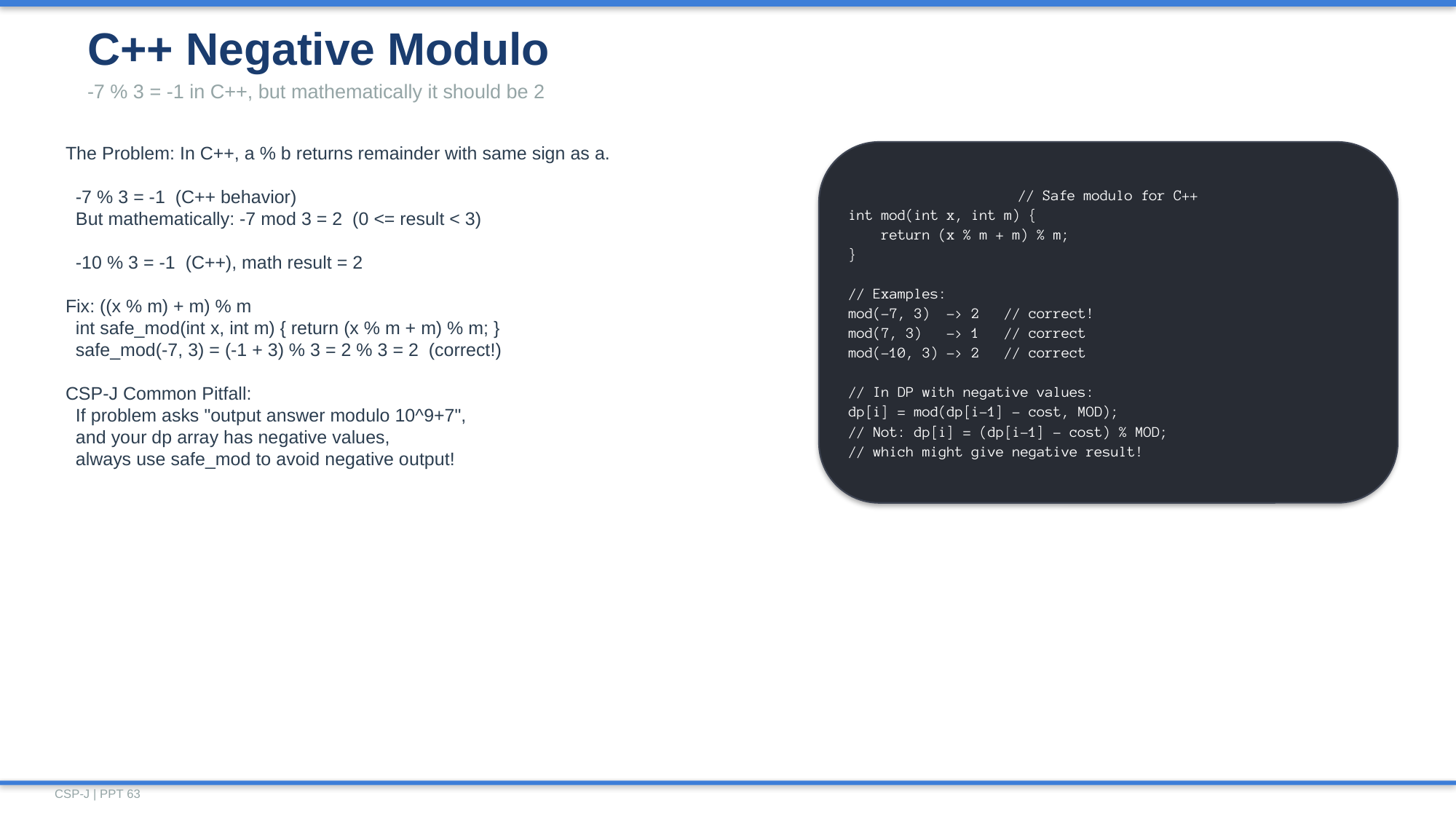

C++ Negative Modulo
-7 % 3 = -1 in C++, but mathematically it should be 2
The Problem: In C++, a % b returns remainder with same sign as a.
  -7 % 3 = -1  (C++ behavior)
  But mathematically: -7 mod 3 = 2  (0 <= result < 3)
  -10 % 3 = -1  (C++), math result = 2
Fix: ((x % m) + m) % m
  int safe_mod(int x, int m) { return (x % m + m) % m; }
  safe_mod(-7, 3) = (-1 + 3) % 3 = 2 % 3 = 2  (correct!)
CSP-J Common Pitfall:
  If problem asks "output answer modulo 10^9+7",
  and your dp array has negative values,
  always use safe_mod to avoid negative output!
// Safe modulo for C++
int mod(int x, int m) {
    return (x % m + m) % m;
}

// Examples:
mod(-7, 3)  -> 2   // correct!
mod(7, 3)   -> 1   // correct
mod(-10, 3) -> 2   // correct

// In DP with negative values:
dp[i] = mod(dp[i-1] - cost, MOD);
// Not: dp[i] = (dp[i-1] - cost) % MOD;
// which might give negative result!

CSP-J | PPT 63